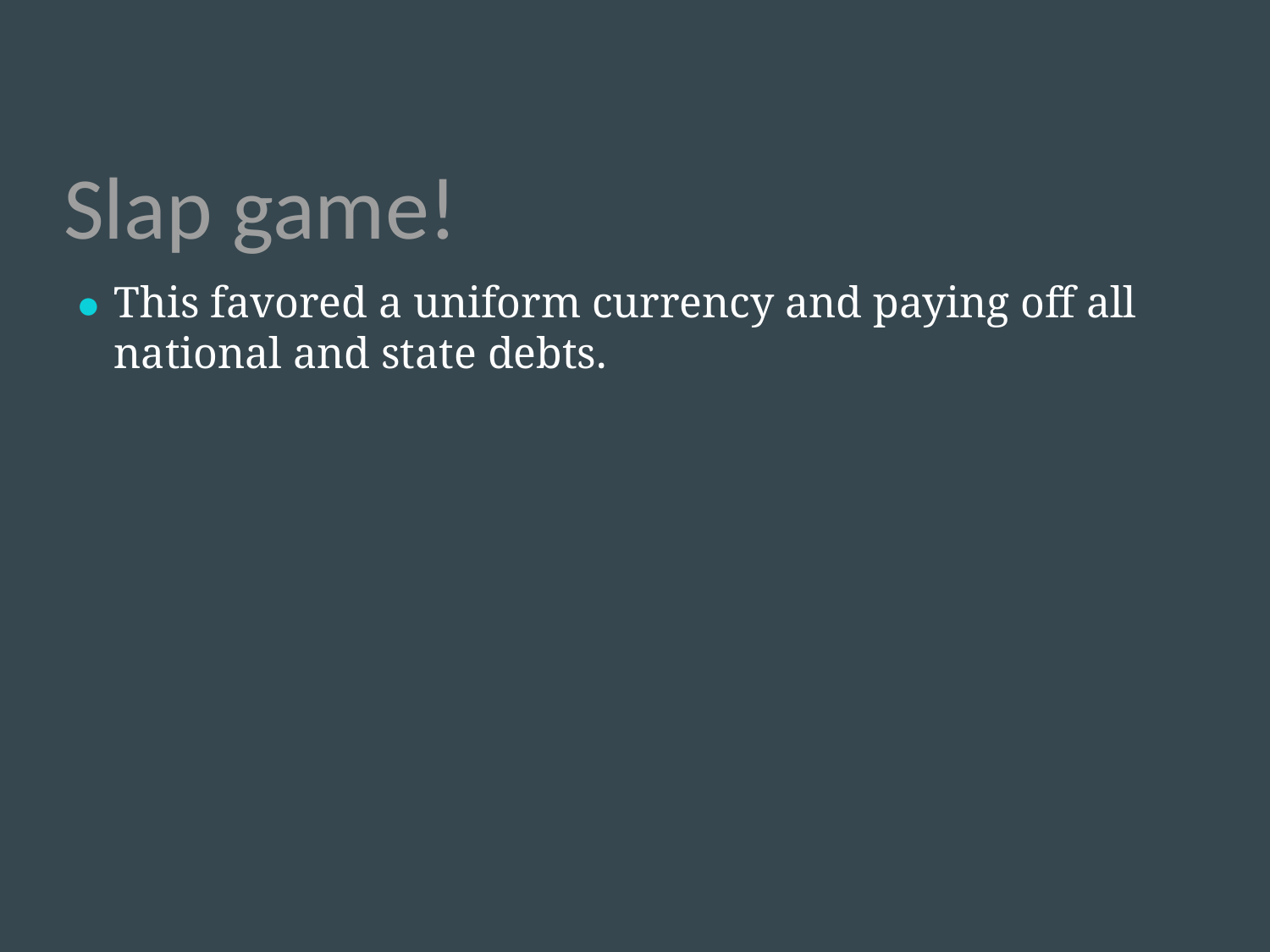

# Slap game!
This favored a uniform currency and paying off all national and state debts.